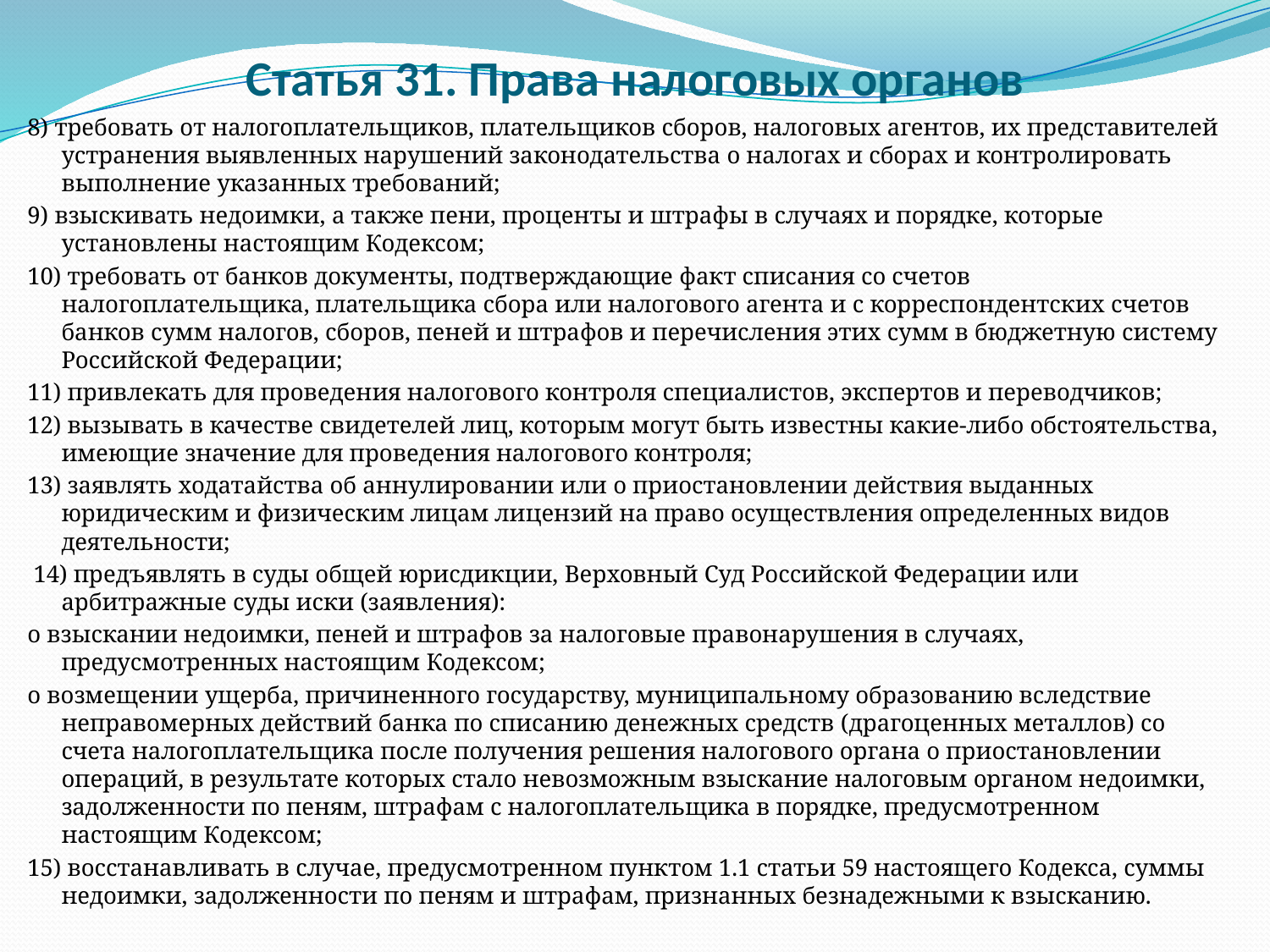

# Статья 31. Права налоговых органов
8) требовать от налогоплательщиков, плательщиков сборов, налоговых агентов, их представителей устранения выявленных нарушений законодательства о налогах и сборах и контролировать выполнение указанных требований;
9) взыскивать недоимки, а также пени, проценты и штрафы в случаях и порядке, которые установлены настоящим Кодексом;
10) требовать от банков документы, подтверждающие факт списания со счетов налогоплательщика, плательщика сбора или налогового агента и с корреспондентских счетов банков сумм налогов, сборов, пеней и штрафов и перечисления этих сумм в бюджетную систему Российской Федерации;
11) привлекать для проведения налогового контроля специалистов, экспертов и переводчиков;
12) вызывать в качестве свидетелей лиц, которым могут быть известны какие-либо обстоятельства, имеющие значение для проведения налогового контроля;
13) заявлять ходатайства об аннулировании или о приостановлении действия выданных юридическим и физическим лицам лицензий на право осуществления определенных видов деятельности;
 14) предъявлять в суды общей юрисдикции, Верховный Суд Российской Федерации или арбитражные суды иски (заявления):
о взыскании недоимки, пеней и штрафов за налоговые правонарушения в случаях, предусмотренных настоящим Кодексом;
о возмещении ущерба, причиненного государству, муниципальному образованию вследствие неправомерных действий банка по списанию денежных средств (драгоценных металлов) со счета налогоплательщика после получения решения налогового органа о приостановлении операций, в результате которых стало невозможным взыскание налоговым органом недоимки, задолженности по пеням, штрафам с налогоплательщика в порядке, предусмотренном настоящим Кодексом;
15) восстанавливать в случае, предусмотренном пунктом 1.1 статьи 59 настоящего Кодекса, суммы недоимки, задолженности по пеням и штрафам, признанных безнадежными к взысканию.